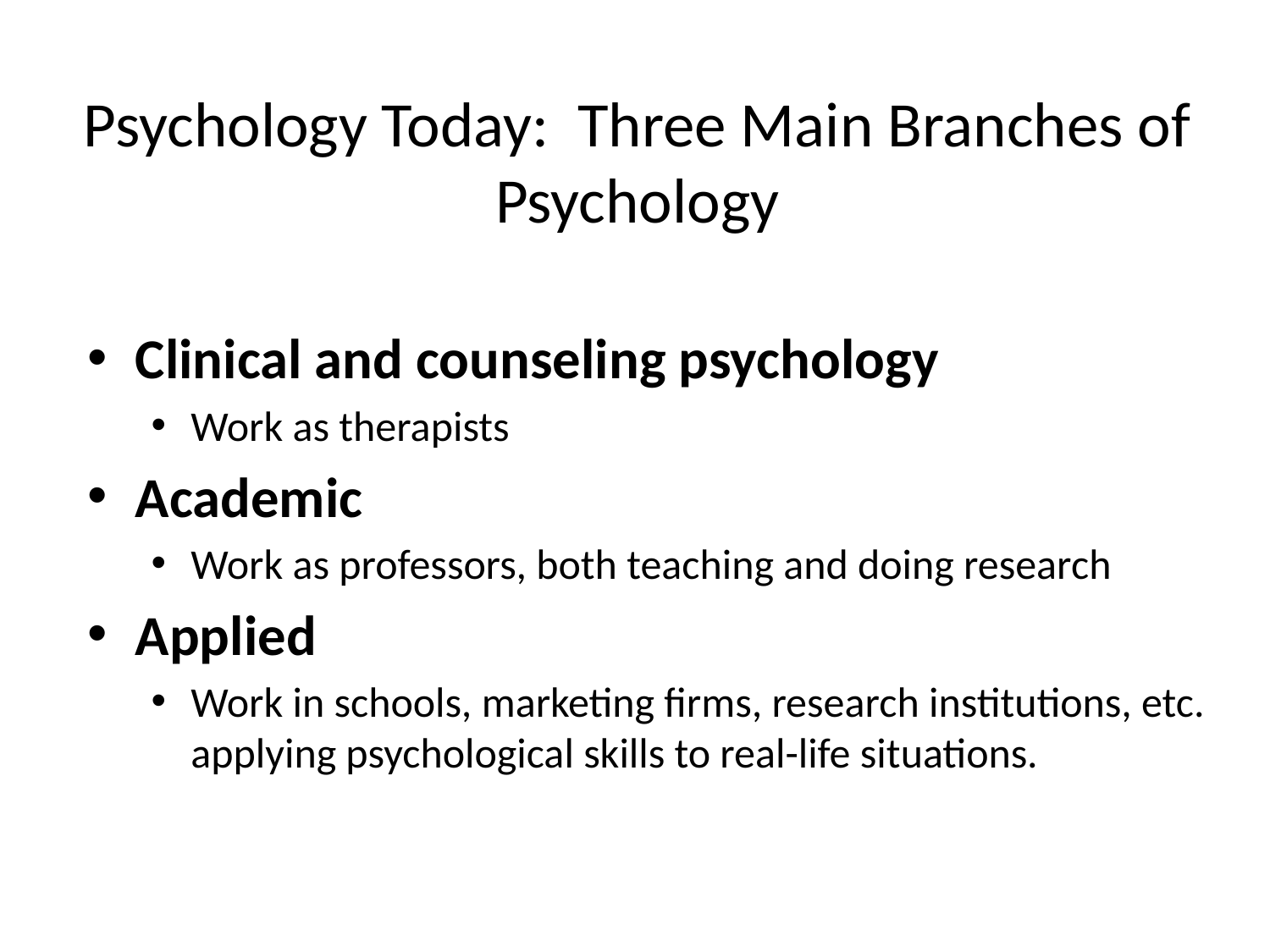

# Psychology Today:  Three Main Branches of Psychology
Clinical and counseling psychology
Work as therapists
Academic
Work as professors, both teaching and doing research
Applied
Work in schools, marketing firms, research institutions, etc. applying psychological skills to real-life situations.